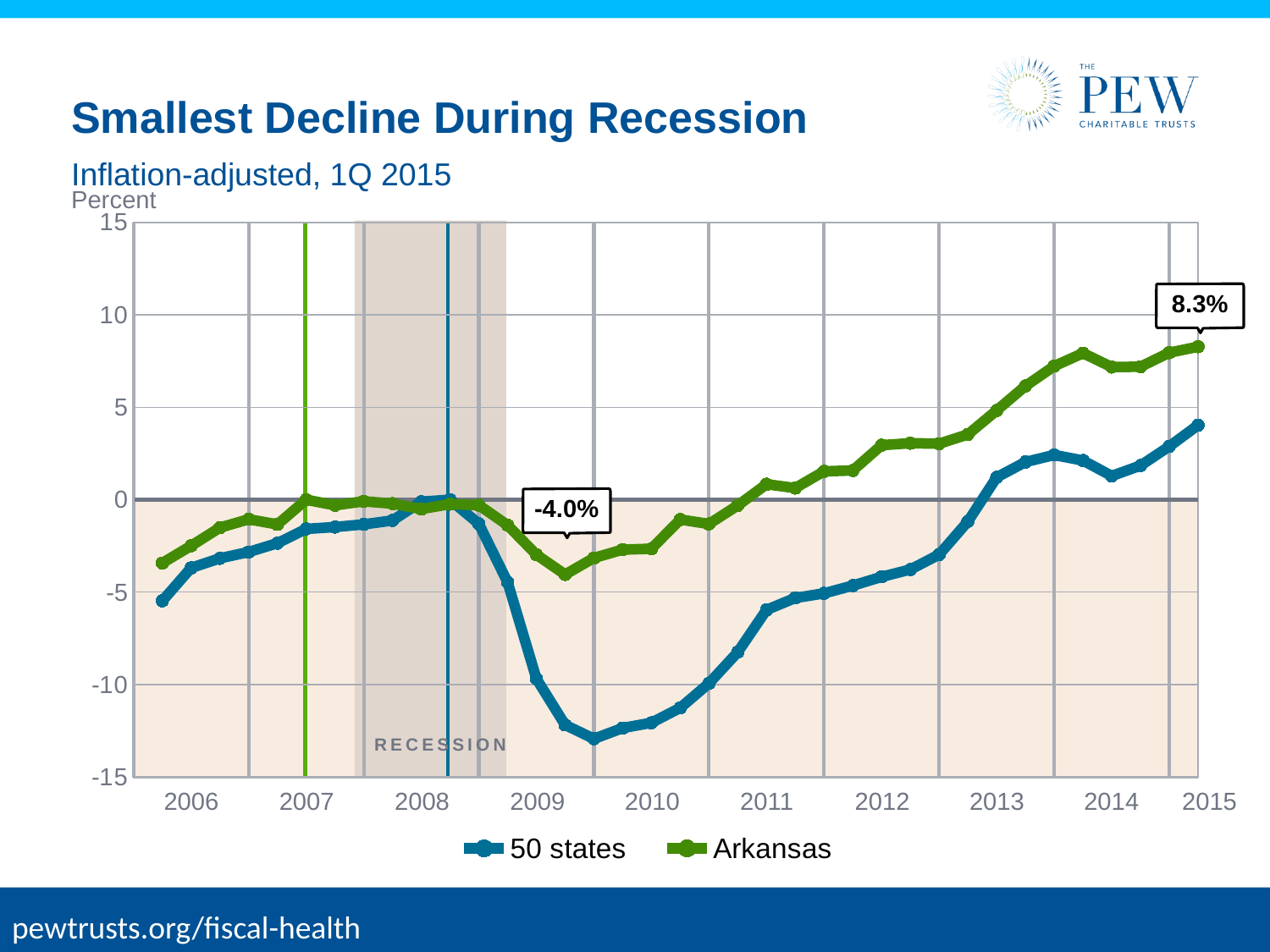

# Smallest Decline During Recession
Inflation-adjusted, 1Q 2015
Percent

### Chart

| Category | 50 states | Arkansas |
|---|---|---|
| 38808 | -5.4718110929565436 | -3.42686520789257 |
| 38899 | -3.6917299932796213 | -2.4954458722349986 |
| 38991 | -3.1714309446470557 | -1.5105853557093007 |
| 39083 | -2.830579873513775 | -1.058251258176553 |
| 39173 | -2.35401239151651 | -1.3356126475286587 |
| 39264 | -1.5798191811569418 | 0.0 |
| 39356 | -1.4763148572506701 | -0.3007985112983878 |
| 39448 | -1.3336375211444589 | -0.08658050843386325 |
| 39539 | -1.1219326233640543 | -0.21255948636591954 |
| 39630 | -0.10583749633872441 | -0.5048713597542015 |
| 39722 | 0.0 | -0.23696129930589566 |
| 39814 | -1.3044291109524664 | -0.29648164026405904 |
| 39904 | -4.465929687234939 | -1.3768689530651108 |
| 39995 | -9.68371068017242 | -2.9777273274059435 |
| 40087 | -12.18470844230717 | -4.047568104945465 |
| 40179 | -12.937428877811683 | -3.154354503057979 |
| 40269 | -12.352469970838508 | -2.702544160107937 |
| 40360 | -12.069678963470379 | -2.656584929290636 |
| 40452 | -11.262560720892289 | -1.0719420197135934 |
| 40544 | -9.936180964243757 | -1.3119514609790828 |
| 40634 | -8.248918809518463 | -0.3096124918795435 |
| 40725 | -5.96238369640667 | 0.8379358590465752 |
| 40817 | -5.317695614444212 | 0.6308573901350973 |
| 40909 | -5.06678548850566 | 1.5336605666109453 |
| 41000 | -4.6494424864038315 | 1.5819262490961044 |
| 41091 | -4.174616130091599 | 2.9509435365540444 |
| 41183 | -3.777011363192571 | 3.056663078828471 |
| 41275 | -2.9695258064640693 | 3.0313417270446585 |
| 41365 | -1.1763932230391412 | 3.531163114577981 |
| 41456 | 1.2108421573430348 | 4.829745151443885 |
| 41548 | 2.0401957106180397 | 6.1499565322190115 |
| 41640 | 2.419688864409235 | 7.226715650049398 |
| 41730 | 2.1201822308897422 | 7.927779796456685 |
| 41821 | 1.2844750321218938 | 7.176882026271625 |
| 41913 | 1.8478874902549631 | 7.193684397677157 |
| 42005 | 2.8864657866155476 | 7.954185707262511 |
| 42095 | 4.034558959034992 | 8.27560231920484 |

8.3%

-4.0%

RECESSION
| 2006 | 2007 | 2008 | 2009 | 2010 | 2011 | 2012 | 2013 | 2014 | 2015 |
| --- | --- | --- | --- | --- | --- | --- | --- | --- | --- |